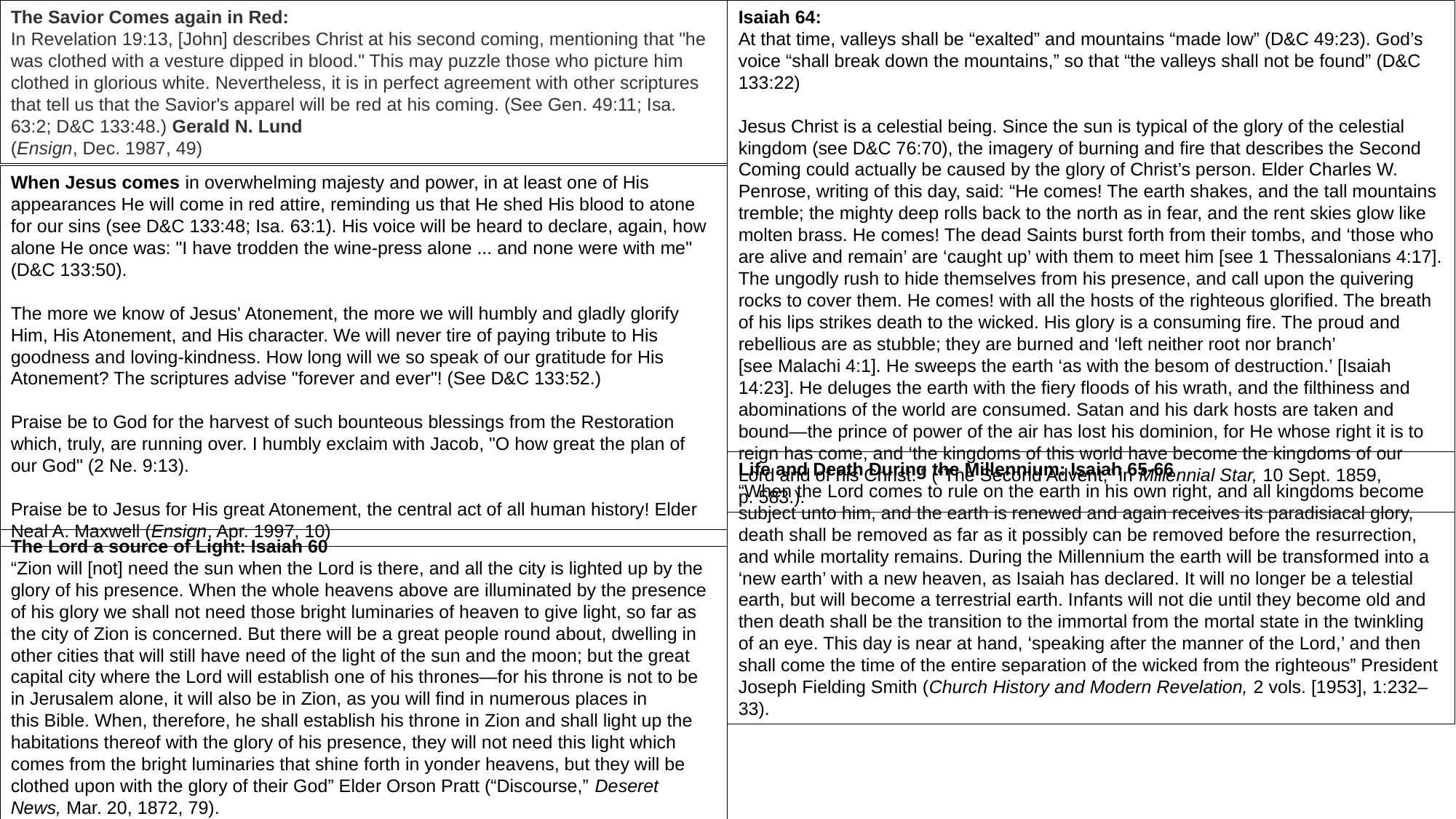

The Savior Comes again in Red:
In Revelation 19:13, [John] describes Christ at his second coming, mentioning that "he was clothed with a vesture dipped in blood." This may puzzle those who picture him clothed in glorious white. Nevertheless, it is in perfect agreement with other scriptures that tell us that the Savior's apparel will be red at his coming. (See Gen. 49:11; Isa. 63:2; D&C 133:48.) Gerald N. Lund
(Ensign, Dec. 1987, 49)
Isaiah 64:
At that time, valleys shall be “exalted” and mountains “made low” (D&C 49:23). God’s voice “shall break down the mountains,” so that “the valleys shall not be found” (D&C 133:22)

Jesus Christ is a celestial being. Since the sun is typical of the glory of the celestial kingdom (see D&C 76:70), the imagery of burning and fire that describes the Second Coming could actually be caused by the glory of Christ’s person. Elder Charles W. Penrose, writing of this day, said: “He comes! The earth shakes, and the tall mountains tremble; the mighty deep rolls back to the north as in fear, and the rent skies glow like molten brass. He comes! The dead Saints burst forth from their tombs, and ‘those who are alive and remain’ are ‘caught up’ with them to meet him [see 1 Thessalonians 4:17]. The ungodly rush to hide themselves from his presence, and call upon the quivering rocks to cover them. He comes! with all the hosts of the righteous glorified. The breath of his lips strikes death to the wicked. His glory is a consuming fire. The proud and rebellious are as stubble; they are burned and ‘left neither root nor branch’ [see Malachi 4:1]. He sweeps the earth ‘as with the besom of destruction.’ [Isaiah 14:23]. He deluges the earth with the fiery floods of his wrath, and the filthiness and abominations of the world are consumed. Satan and his dark hosts are taken and bound—the prince of power of the air has lost his dominion, for He whose right it is to reign has come, and ‘the kingdoms of this world have become the kingdoms of our Lord and of his Christ.’” (“The Second Advent,” in Millennial Star, 10 Sept. 1859, p. 583.).
When Jesus comes in overwhelming majesty and power, in at least one of His appearances He will come in red attire, reminding us that He shed His blood to atone for our sins (see D&C 133:48; Isa. 63:1). His voice will be heard to declare, again, how alone He once was: "I have trodden the wine-press alone ... and none were with me" (D&C 133:50).

The more we know of Jesus' Atonement, the more we will humbly and gladly glorify Him, His Atonement, and His character. We will never tire of paying tribute to His goodness and loving-kindness. How long will we so speak of our gratitude for His Atonement? The scriptures advise "forever and ever"! (See D&C 133:52.)

Praise be to God for the harvest of such bounteous blessings from the Restoration which, truly, are running over. I humbly exclaim with Jacob, "O how great the plan of our God" (2 Ne. 9:13).

Praise be to Jesus for His great Atonement, the central act of all human history! Elder Neal A. Maxwell (Ensign, Apr. 1997, 10)
Life and Death During the Millennium: Isaiah 65-66
“When the Lord comes to rule on the earth in his own right, and all kingdoms become subject unto him, and the earth is renewed and again receives its paradisiacal glory, death shall be removed as far as it possibly can be removed before the resurrection, and while mortality remains. During the Millennium the earth will be transformed into a ‘new earth’ with a new heaven, as Isaiah has declared. It will no longer be a telestial earth, but will become a terrestrial earth. Infants will not die until they become old and then death shall be the transition to the immortal from the mortal state in the twinkling of an eye. This day is near at hand, ‘speaking after the manner of the Lord,’ and then shall come the time of the entire separation of the wicked from the righteous” President Joseph Fielding Smith (Church History and Modern Revelation, 2 vols. [1953], 1:232–33).
The Lord a source of Light: Isaiah 60
“Zion will [not] need the sun when the Lord is there, and all the city is lighted up by the glory of his presence. When the whole heavens above are illuminated by the presence of his glory we shall not need those bright luminaries of heaven to give light, so far as the city of Zion is concerned. But there will be a great people round about, dwelling in other cities that will still have need of the light of the sun and the moon; but the great capital city where the Lord will establish one of his thrones—for his throne is not to be in Jerusalem alone, it will also be in Zion, as you will find in numerous places in this Bible. When, therefore, he shall establish his throne in Zion and shall light up the habitations thereof with the glory of his presence, they will not need this light which comes from the bright luminaries that shine forth in yonder heavens, but they will be clothed upon with the glory of their God” Elder Orson Pratt (“Discourse,” Deseret News, Mar. 20, 1872, 79).